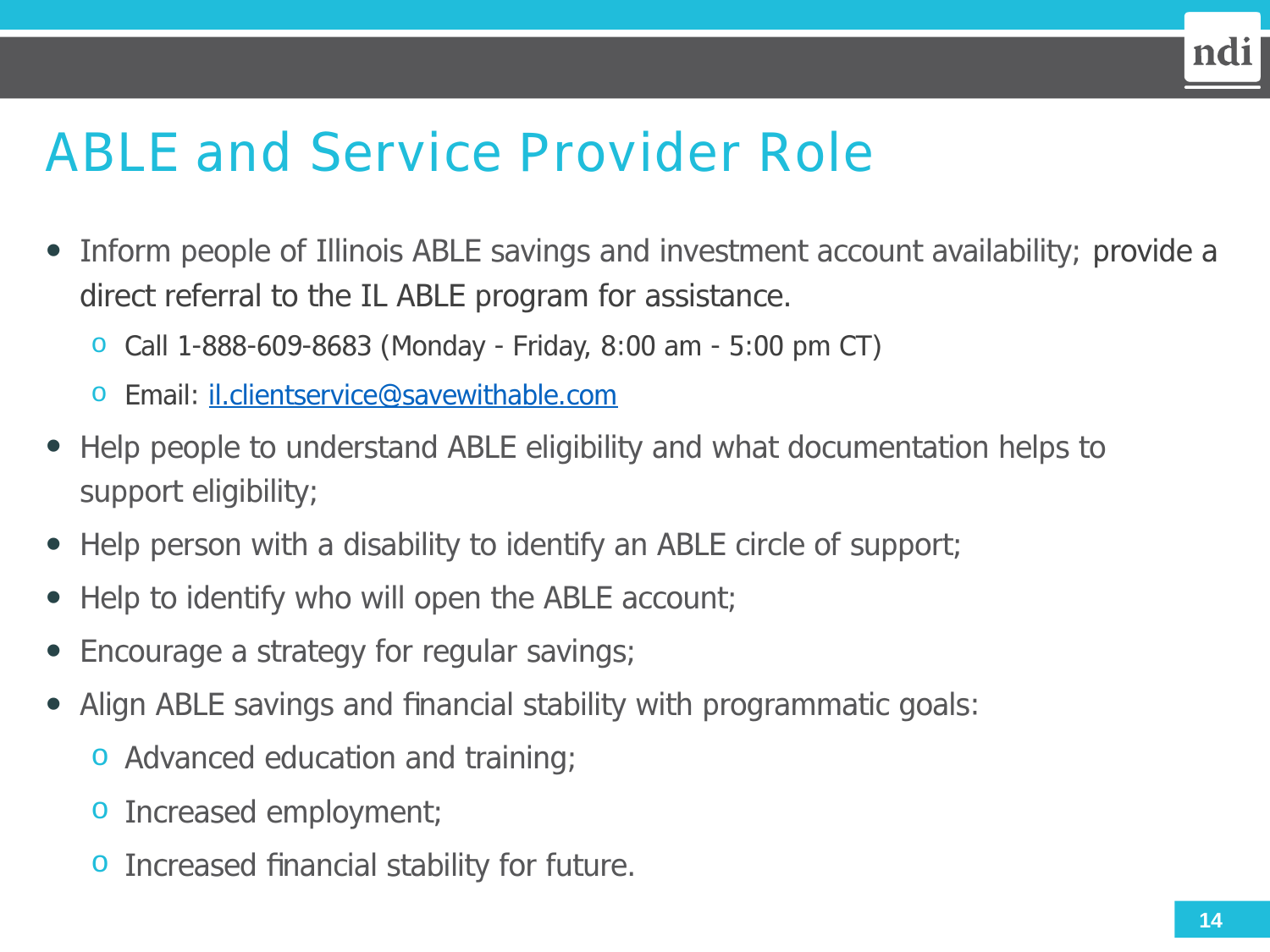

# ABLE and Service Provider Role
Inform people of Illinois ABLE savings and investment account availability; provide a direct referral to the IL ABLE program for assistance.
Call 1-888-609-8683 (Monday - Friday, 8:00 am - 5:00 pm CT)
Email: il.clientservice@savewithable.com
Help people to understand ABLE eligibility and what documentation helps to support eligibility;
Help person with a disability to identify an ABLE circle of support;
Help to identify who will open the ABLE account;
Encourage a strategy for regular savings;
Align ABLE savings and financial stability with programmatic goals:
Advanced education and training;
Increased employment;
Increased financial stability for future.
14